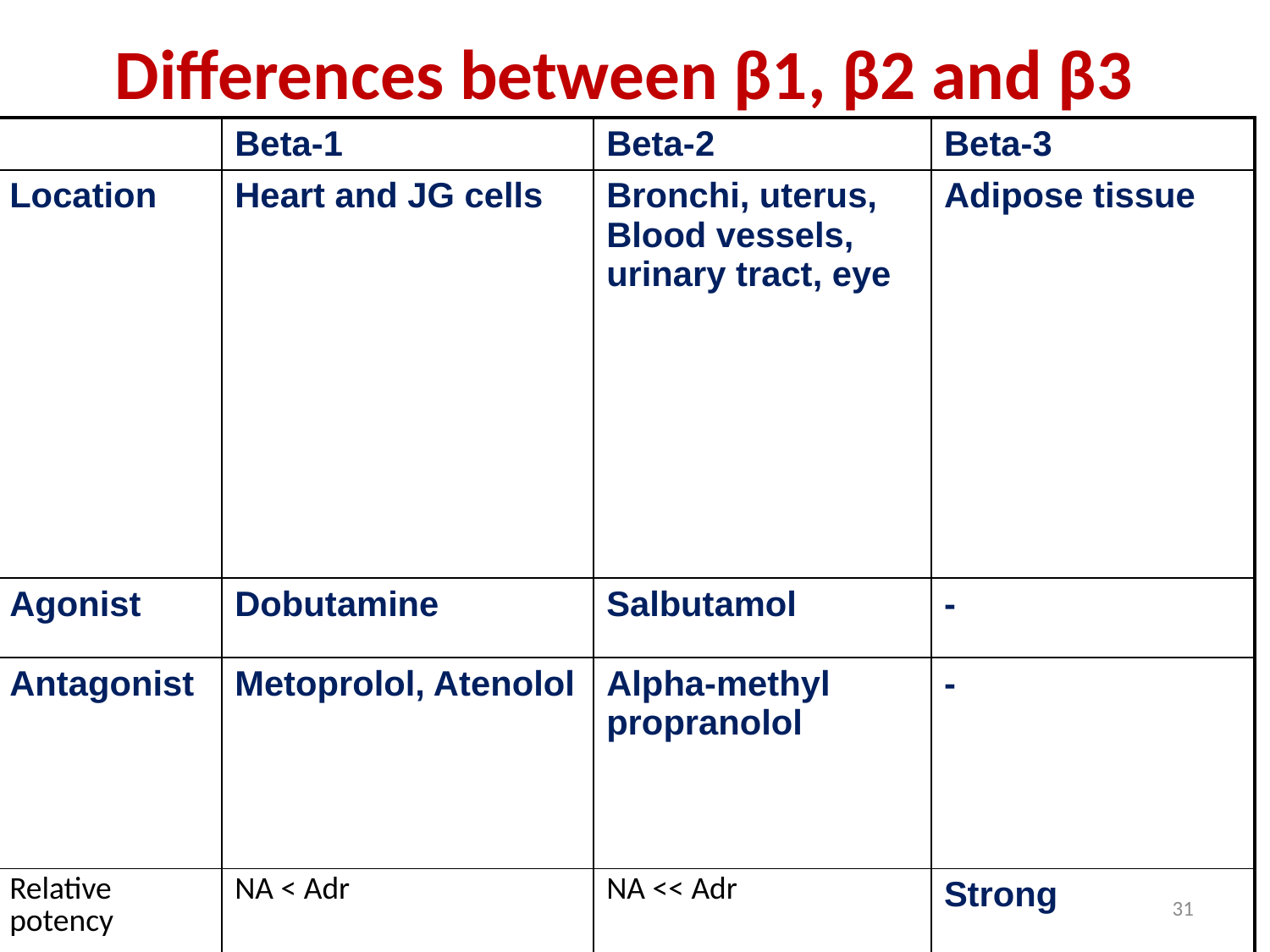

# Differences between β1, β2 and β3
|  | Beta-1 | Beta-2 | Beta-3 |
| --- | --- | --- | --- |
| Location | Heart and JG cells | Bronchi, uterus, Blood vessels, urinary tract, eye | Adipose tissue |
| Agonist | Dobutamine | Salbutamol | - |
| Antagonist | Metoprolol, Atenolol | Alpha-methyl propranolol | - |
| Relative potency | NA < Adr | NA << Adr | Strong |
31